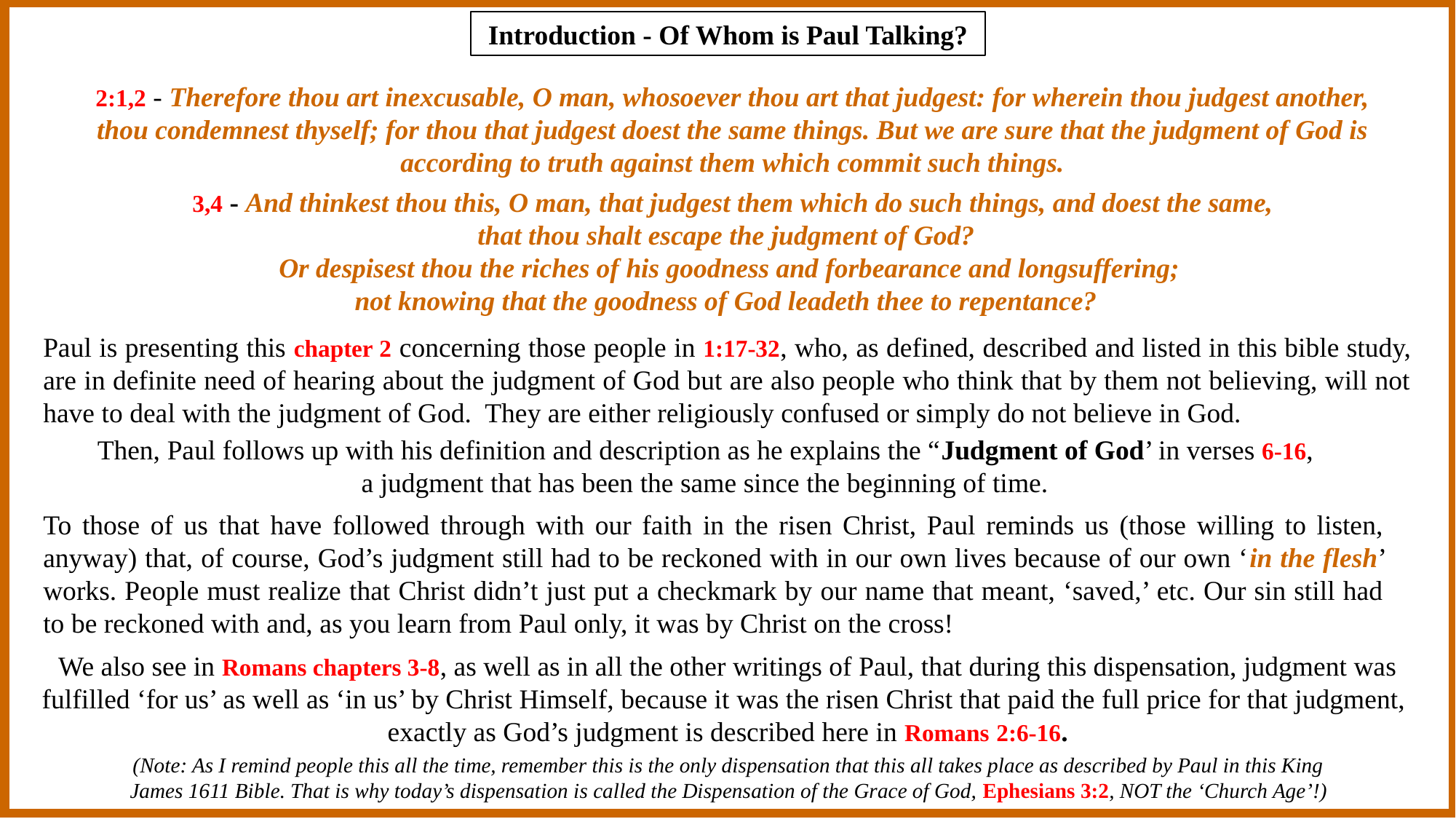

Introduction - Of Whom is Paul Talking?
2:1,2 - Therefore thou art inexcusable, O man, whosoever thou art that judgest: for wherein thou judgest another, thou condemnest thyself; for thou that judgest doest the same things. But we are sure that the judgment of God is according to truth against them which commit such things.
 3,4 - And thinkest thou this, O man, that judgest them which do such things, and doest the same,
that thou shalt escape the judgment of God?
Or despisest thou the riches of his goodness and forbearance and longsuffering;
not knowing that the goodness of God leadeth thee to repentance?
Paul is presenting this chapter 2 concerning those people in 1:17-32, who, as defined, described and listed in this bible study, are in definite need of hearing about the judgment of God but are also people who think that by them not believing, will not have to deal with the judgment of God.  They are either religiously confused or simply do not believe in God.
Then, Paul follows up with his definition and description as he explains the “Judgment of God’ in verses 6-16,
a judgment that has been the same since the beginning of time.
To those of us that have followed through with our faith in the risen Christ, Paul reminds us (those willing to listen, anyway) that, of course, God’s judgment still had to be reckoned with in our own lives because of our own ‘in the flesh’ works. People must realize that Christ didn’t just put a checkmark by our name that meant, ‘saved,’ etc. Our sin still had to be reckoned with and, as you learn from Paul only, it was by Christ on the cross!
We also see in Romans chapters 3-8, as well as in all the other writings of Paul, that during this dispensation, judgment was fulfilled ‘for us’ as well as ‘in us’ by Christ Himself, because it was the risen Christ that paid the full price for that judgment,
exactly as God’s judgment is described here in Romans 2:6-16.
(Note: As I remind people this all the time, remember this is the only dispensation that this all takes place as described by Paul in this King James 1611 Bible. That is why today’s dispensation is called the Dispensation of the Grace of God, Ephesians 3:2, NOT the ‘Church Age’!)